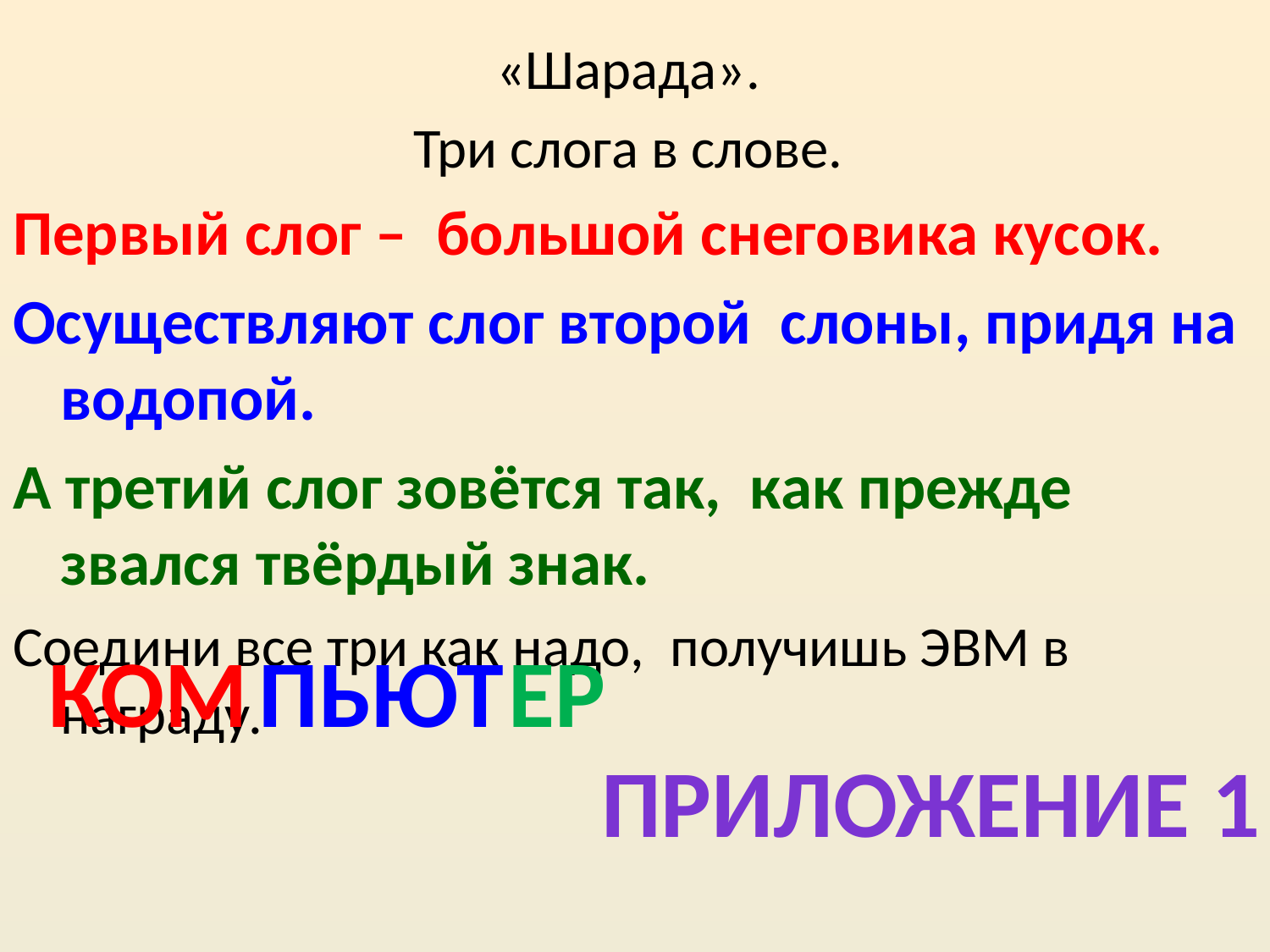

«Шарада».
Три слога в слове.
Первый слог –  большой снеговика кусок.
Осуществляют слог второй  слоны, придя на водопой.
А третий слог зовётся так,  как прежде звался твёрдый знак.
Соедини все три как надо,  получишь ЭВМ в награду.

#
КОМ
пьют
ер
Приложение 1